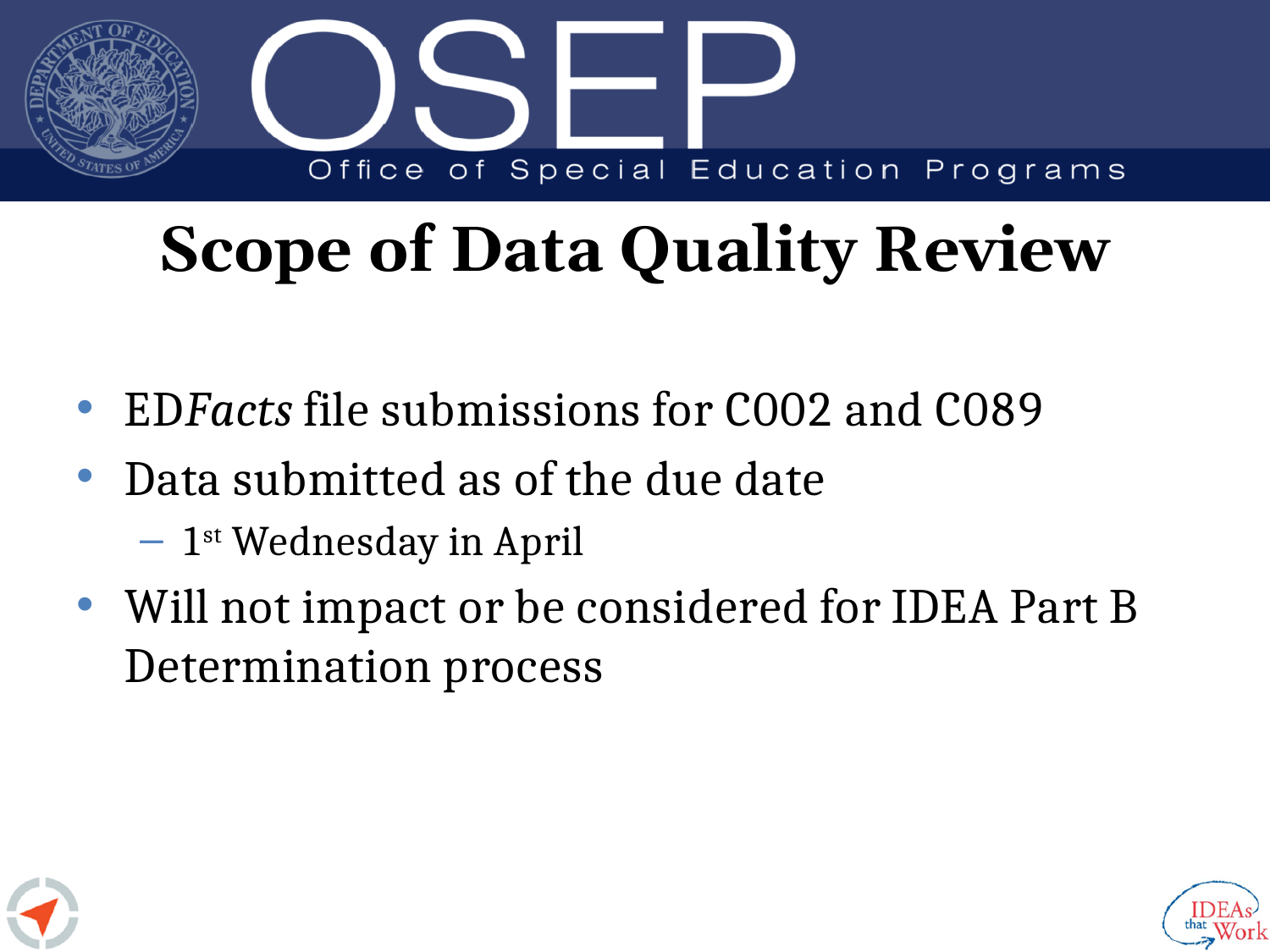

# Scope of Data Quality Review
EDFacts file submissions for C002 and C089
Data submitted as of the due date
1st Wednesday in April
Will not impact or be considered for IDEA Part B Determination process